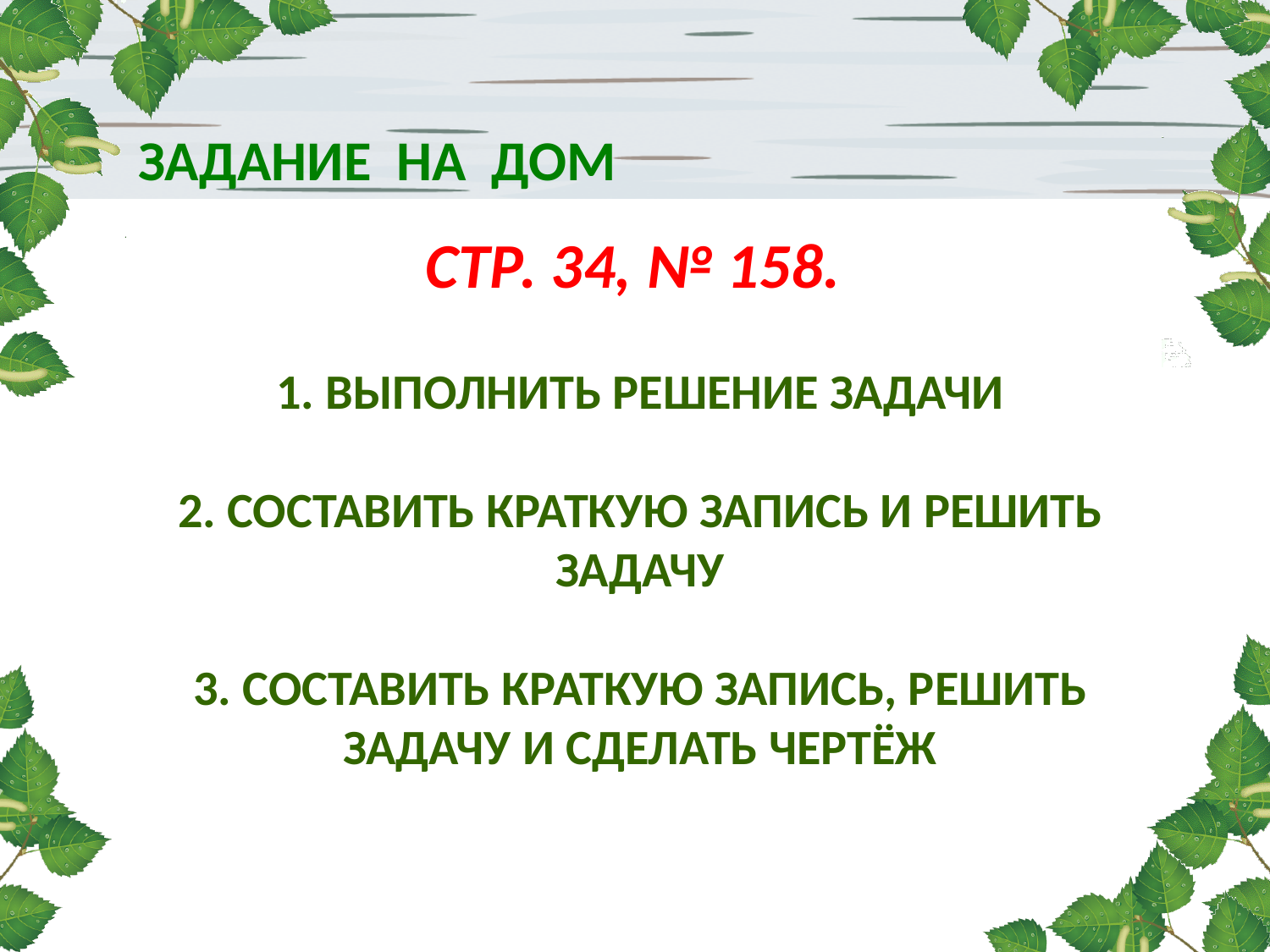

ЗАДАНИЕ  НА  ДОМ
# стр. 34, № 158. 1. выполнить решение задачи 2. составить краткую запись и решить задачу 3. составить краткую запись, решить задачу и сделать чертёж